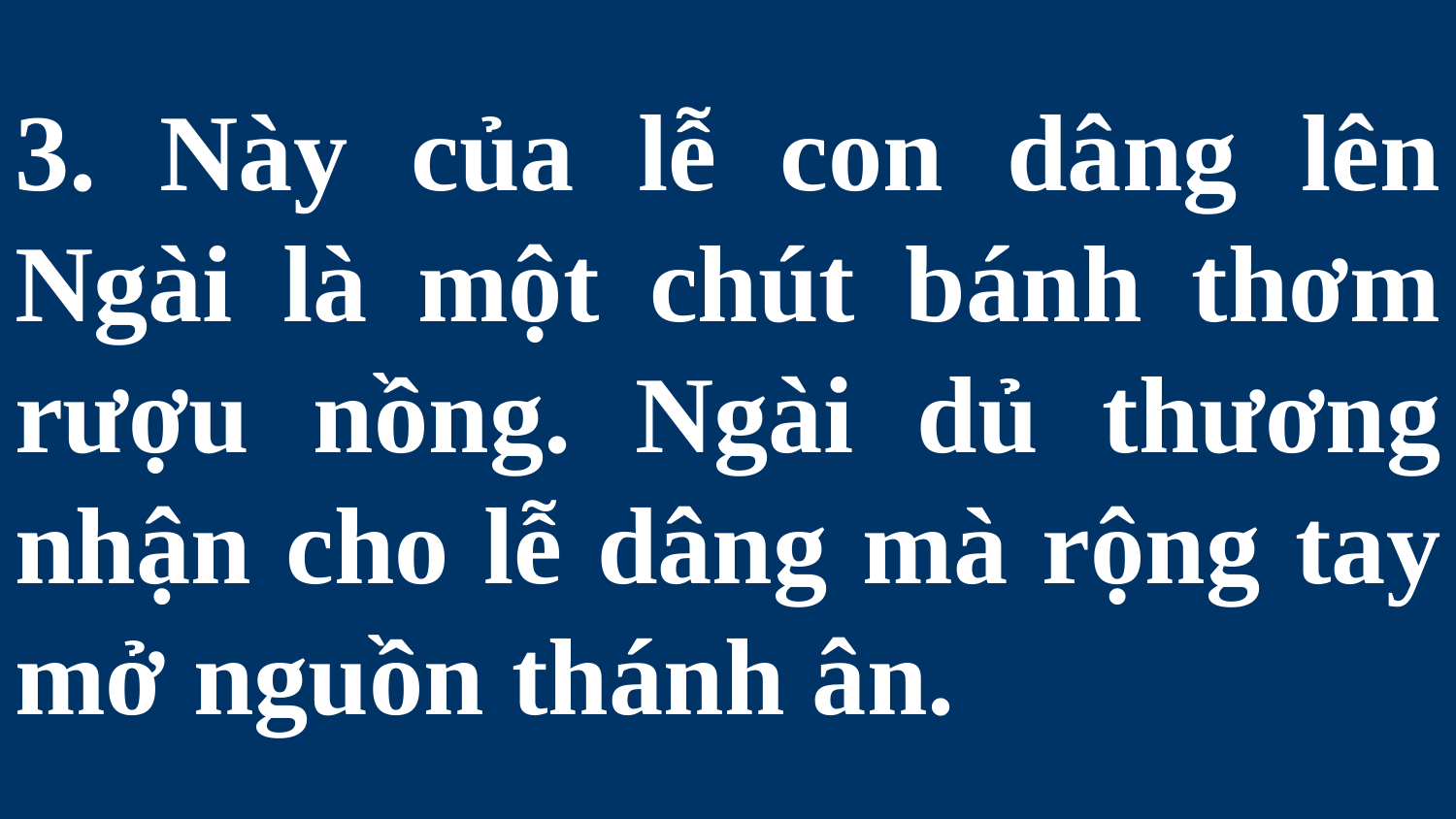

# 3. Này của lễ con dâng lên Ngài là một chút bánh thơm rượu nồng. Ngài dủ thương nhận cho lễ dâng mà rộng tay mở nguồn thánh ân.